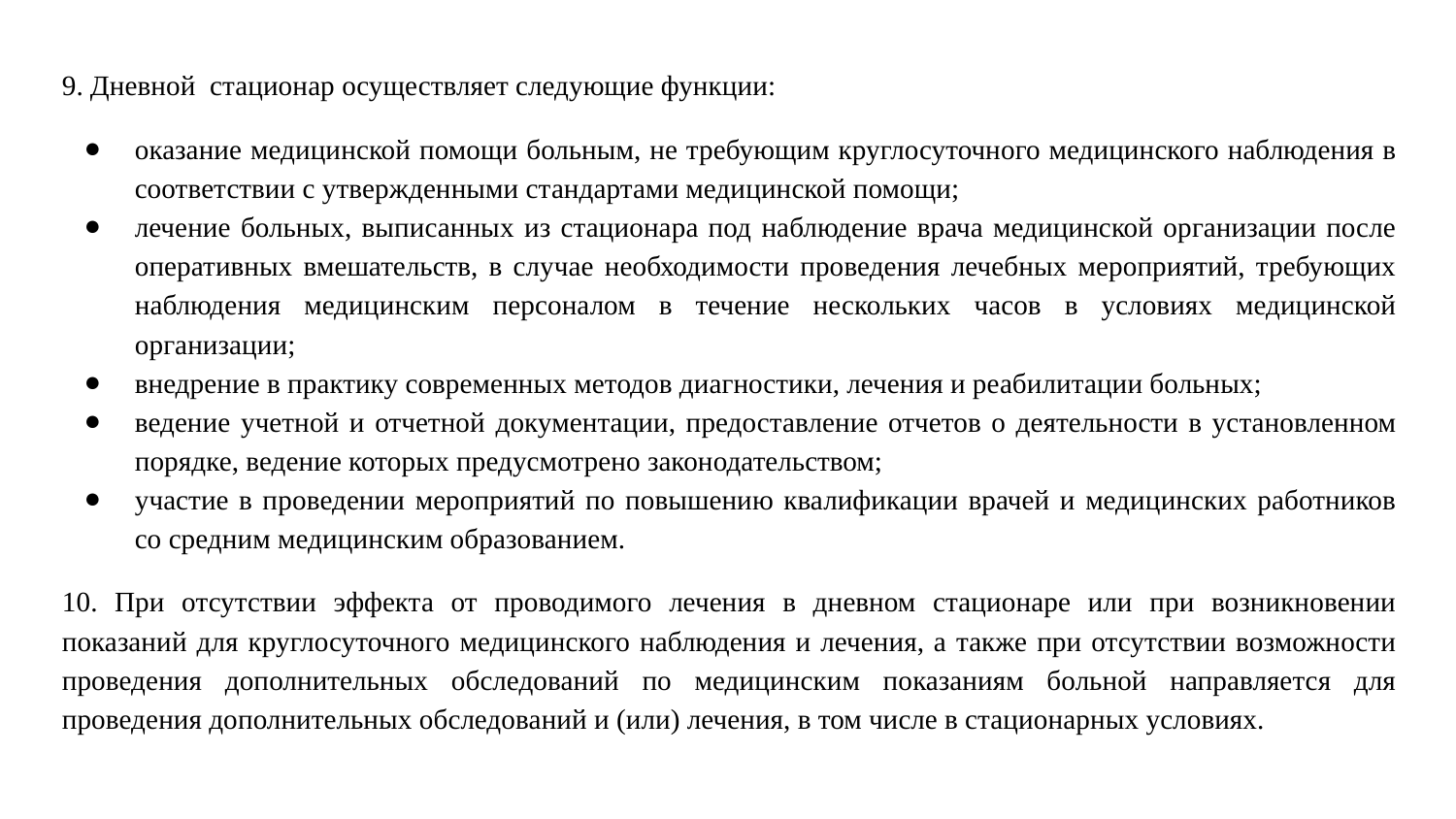

9. Дневной  стационар осуществляет следующие функции:
оказание медицинской помощи больным, не требующим круглосуточного медицинского наблюдения в соответствии с утвержденными стандартами медицинской помощи;
лечение больных, выписанных из стационара под наблюдение врача медицинской организации после оперативных вмешательств, в случае необходимости проведения лечебных мероприятий, требующих наблюдения медицинским персоналом в течение нескольких часов в условиях медицинской организации;
внедрение в практику современных методов диагностики, лечения и реабилитации больных;
ведение учетной и отчетной документации, предоставление отчетов о деятельности в установленном порядке, ведение которых предусмотрено законодательством;
участие в проведении мероприятий по повышению квалификации врачей и медицинских работников со средним медицинским образованием.
10. При отсутствии эффекта от проводимого лечения в дневном стационаре или при возникновении показаний для круглосуточного медицинского наблюдения и лечения, а также при отсутствии возможности проведения дополнительных обследований по медицинским показаниям больной направляется для проведения дополнительных обследований и (или) лечения, в том числе в стационарных условиях.